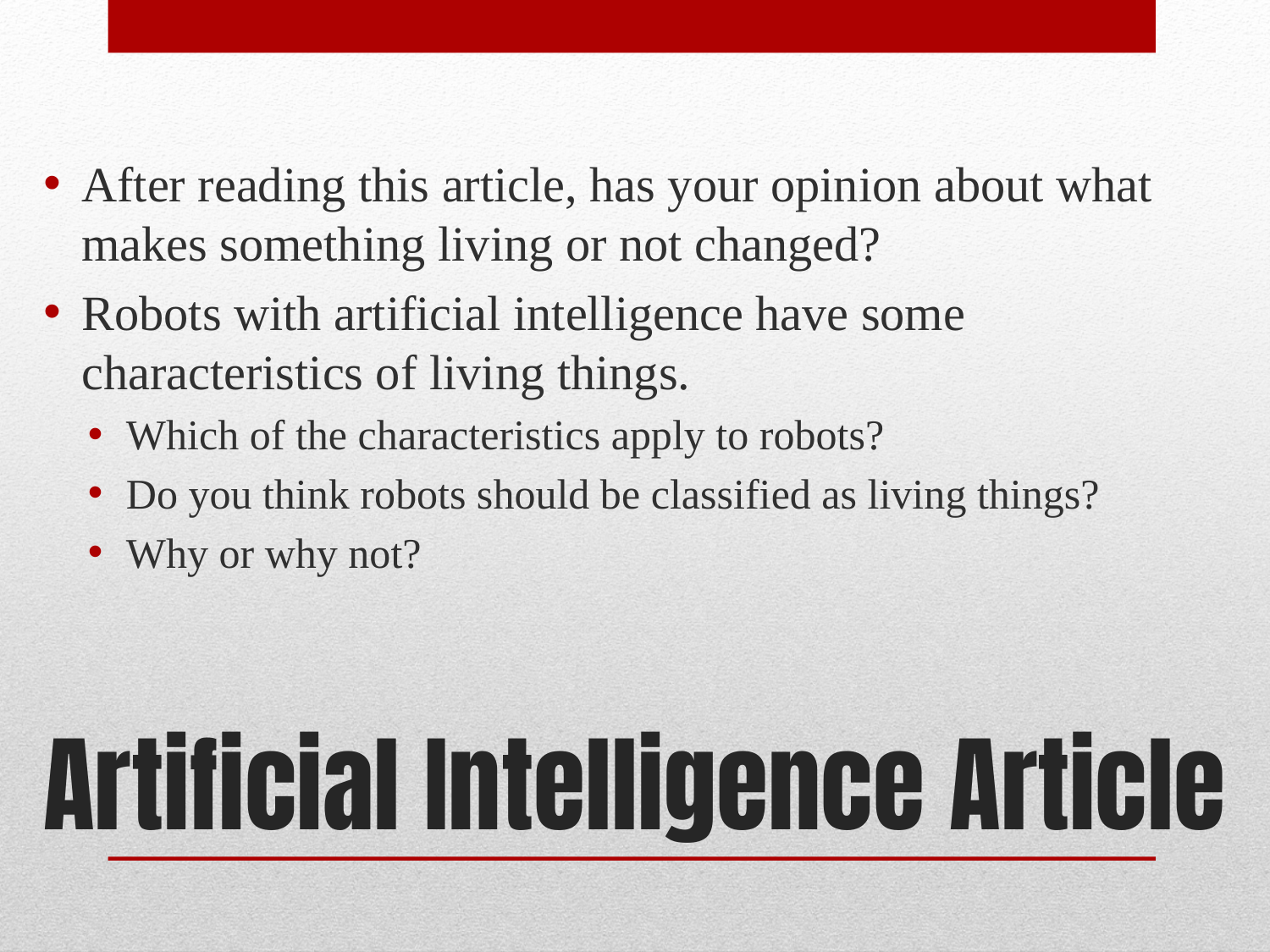

After reading this article, has your opinion about what makes something living or not changed?
Robots with artificial intelligence have some characteristics of living things.
Which of the characteristics apply to robots?
Do you think robots should be classified as living things?
Why or why not?
# Artificial Intelligence Article